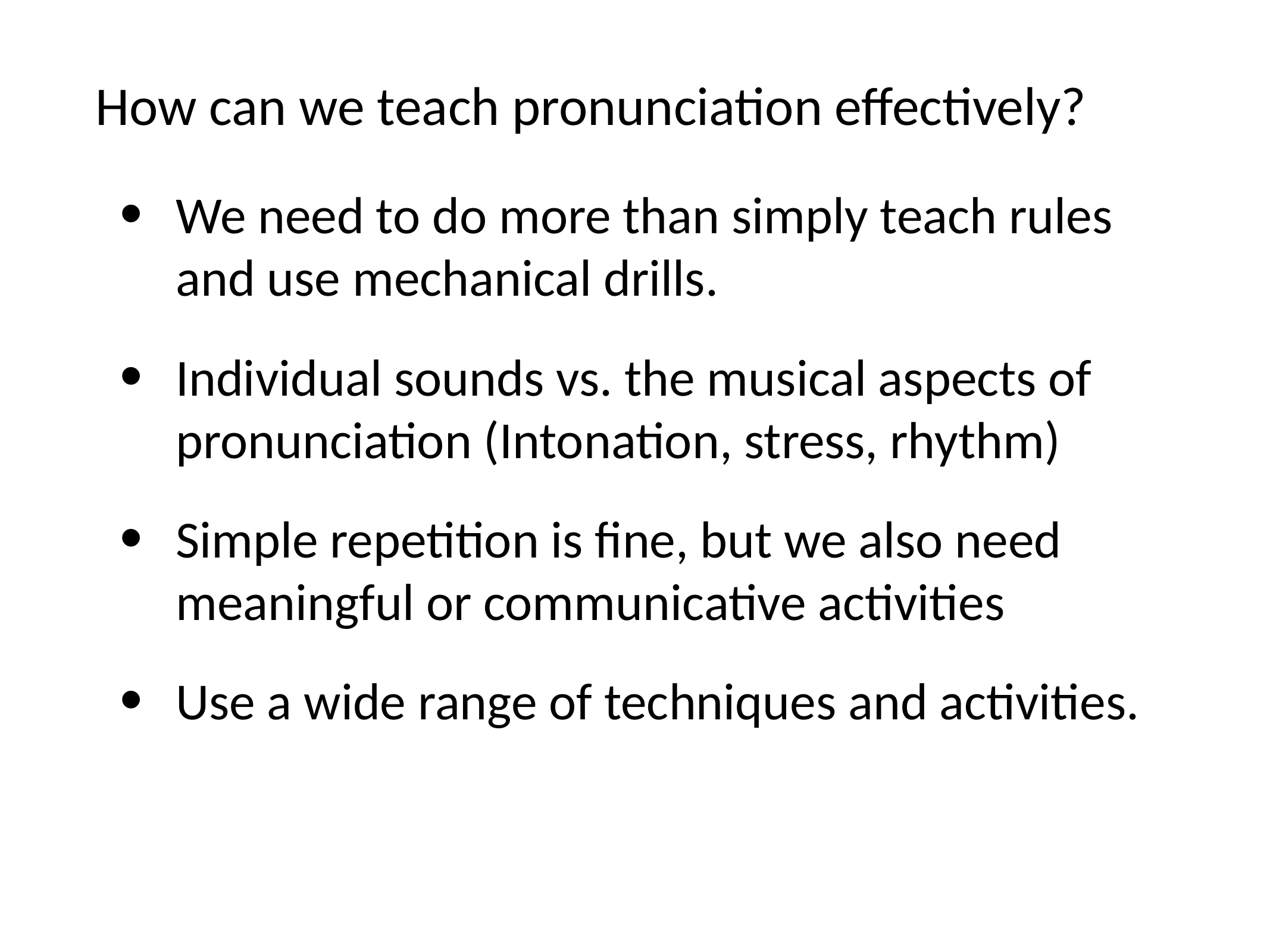

How can we teach pronunciation effectively?
We need to do more than simply teach rules and use mechanical drills.
Individual sounds vs. the musical aspects of pronunciation (Intonation, stress, rhythm)
Simple repetition is fine, but we also need meaningful or communicative activities
Use a wide range of techniques and activities.